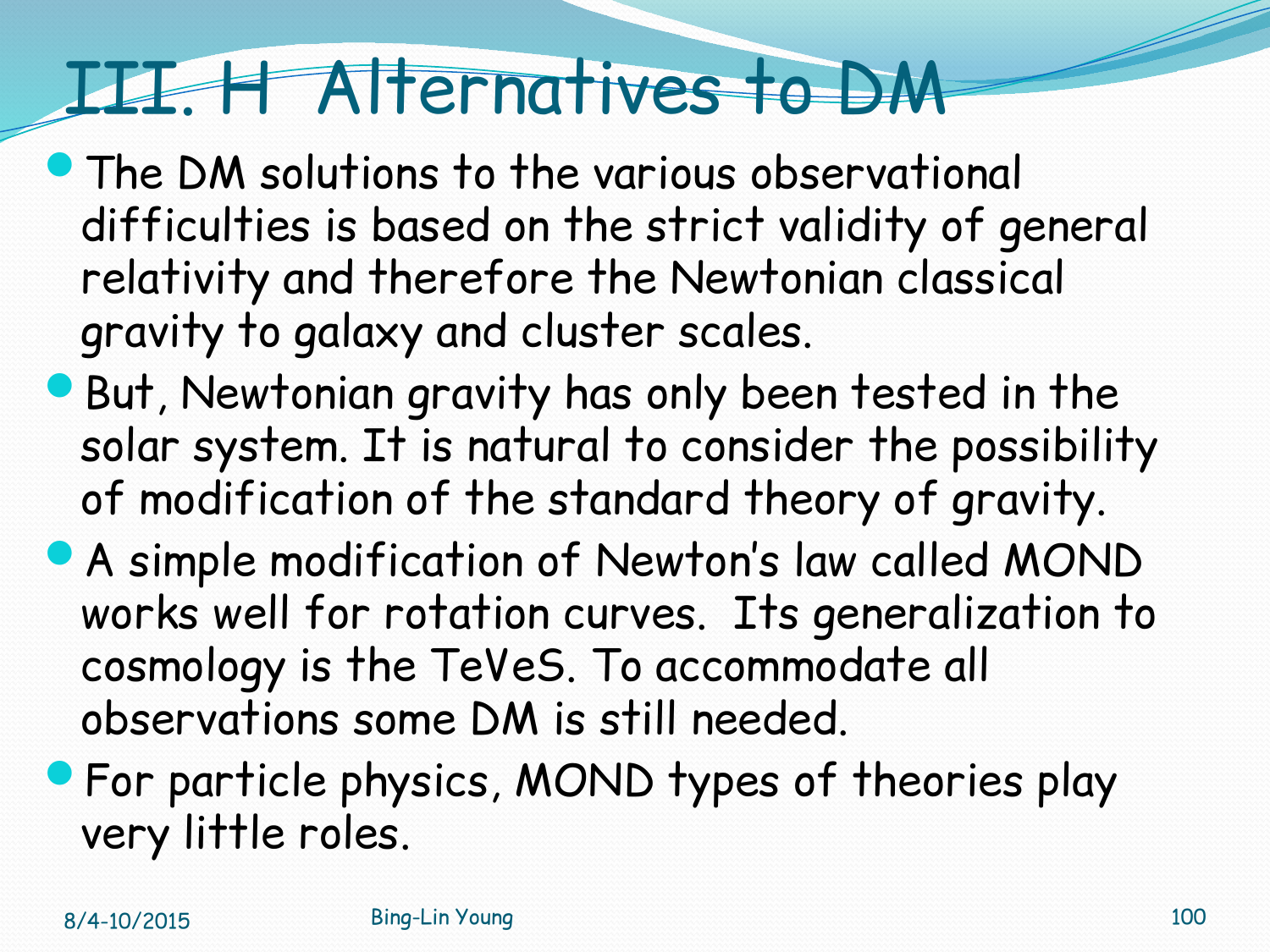

# III. H  Alternatives to DM
The DM solutions to the various observational difficulties is based on the strict validity of general relativity and therefore the Newtonian classical gravity to galaxy and cluster scales.
But, Newtonian gravity has only been tested in the solar system. It is natural to consider the possibility of modification of the standard theory of gravity.
A simple modification of Newton’s law called MOND works well for rotation curves.  Its generalization to cosmology is the TeVeS. To accommodate all observations some DM is still needed.
For particle physics, MOND types of theories play very little roles.
8/4-10/2015
Bing-Lin Young
100